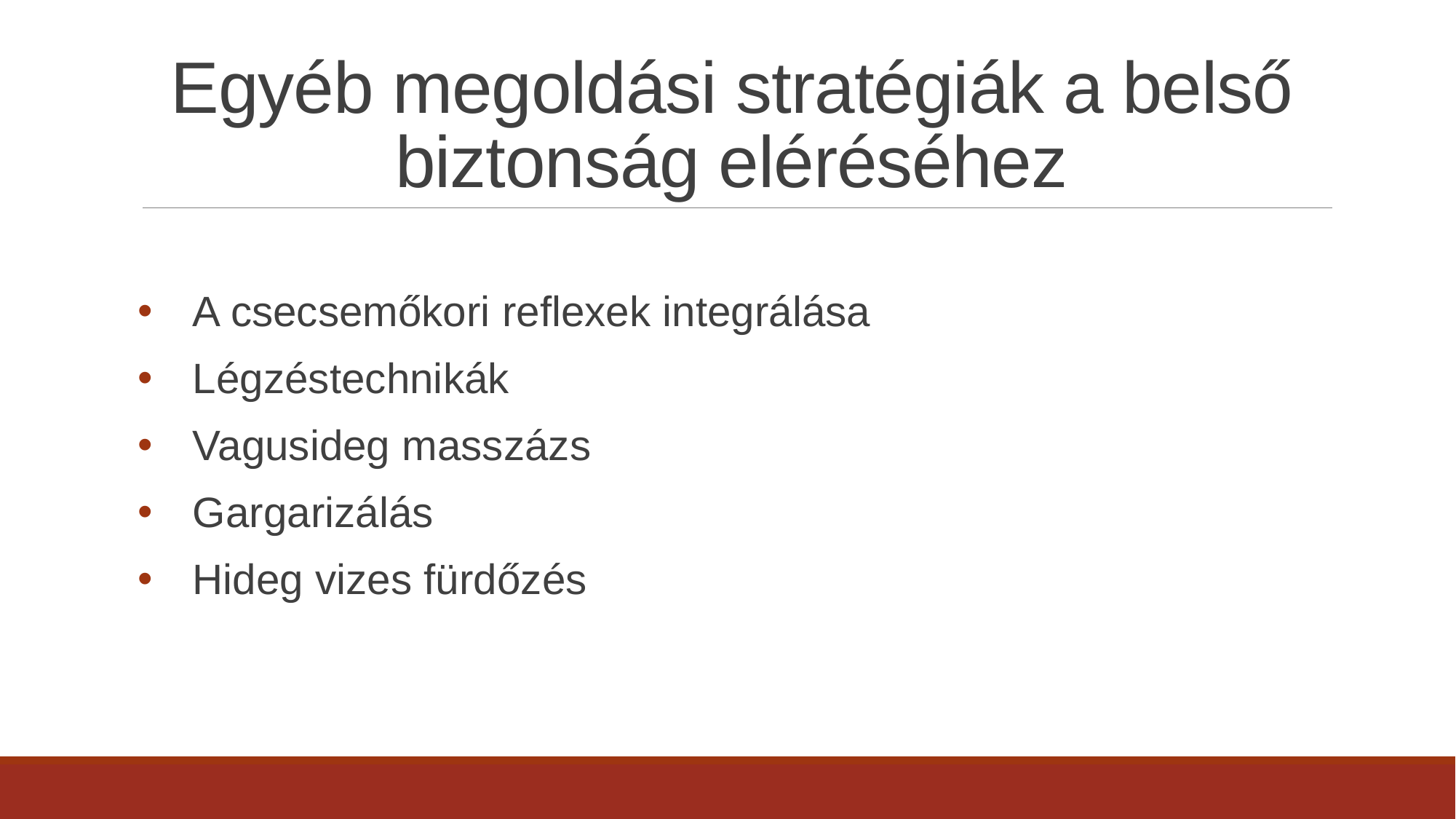

# Egyéb megoldási stratégiák a belső biztonság eléréséhez
A csecsemőkori reflexek integrálása
Légzéstechnikák
Vagusideg masszázs
Gargarizálás
Hideg vizes fürdőzés